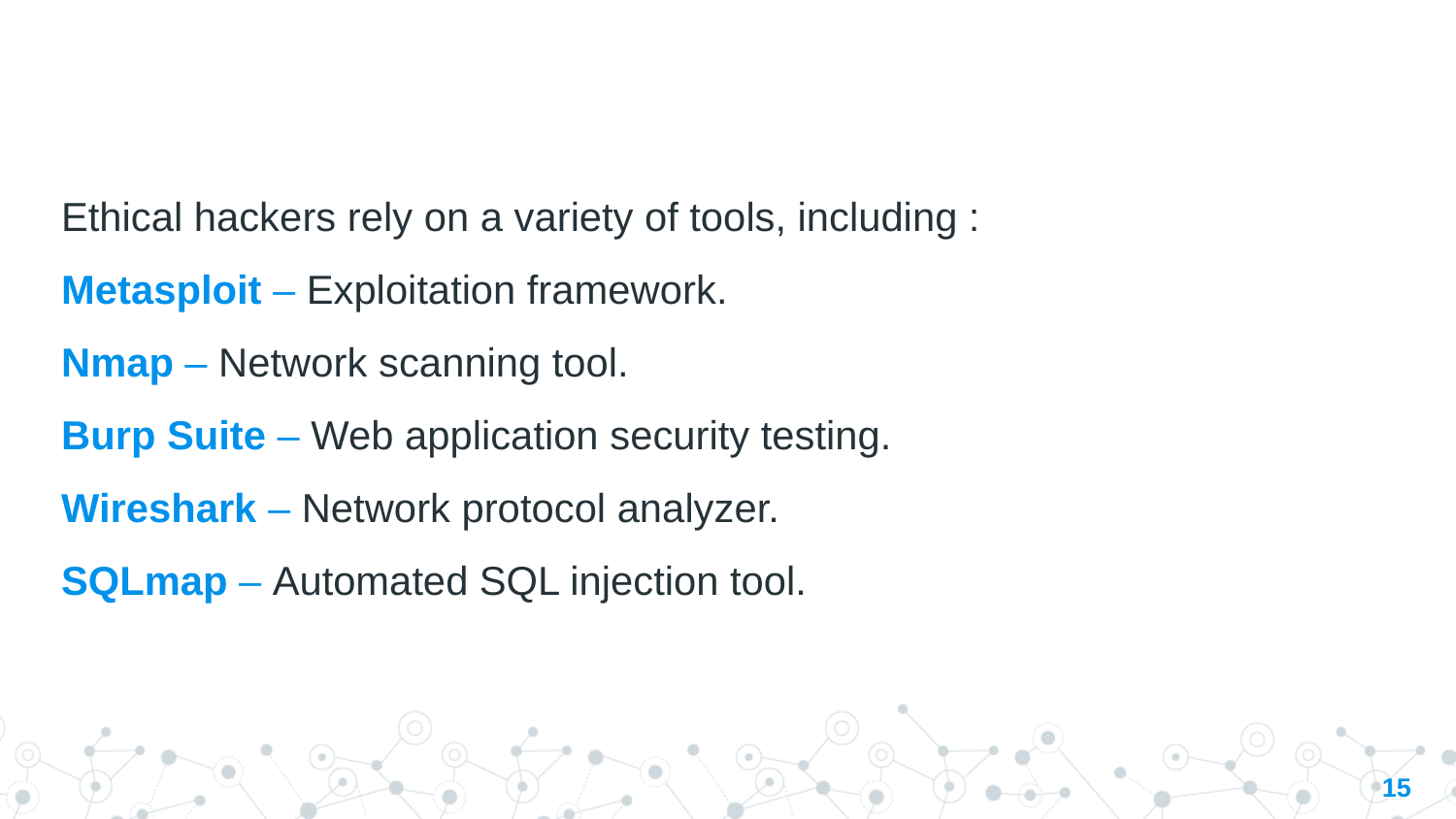

# Ethical hackers rely on a variety of tools, including : Metasploit – Exploitation framework. Nmap – Network scanning tool. Burp Suite – Web application security testing. Wireshark – Network protocol analyzer. SQLmap – Automated SQL injection tool.
15